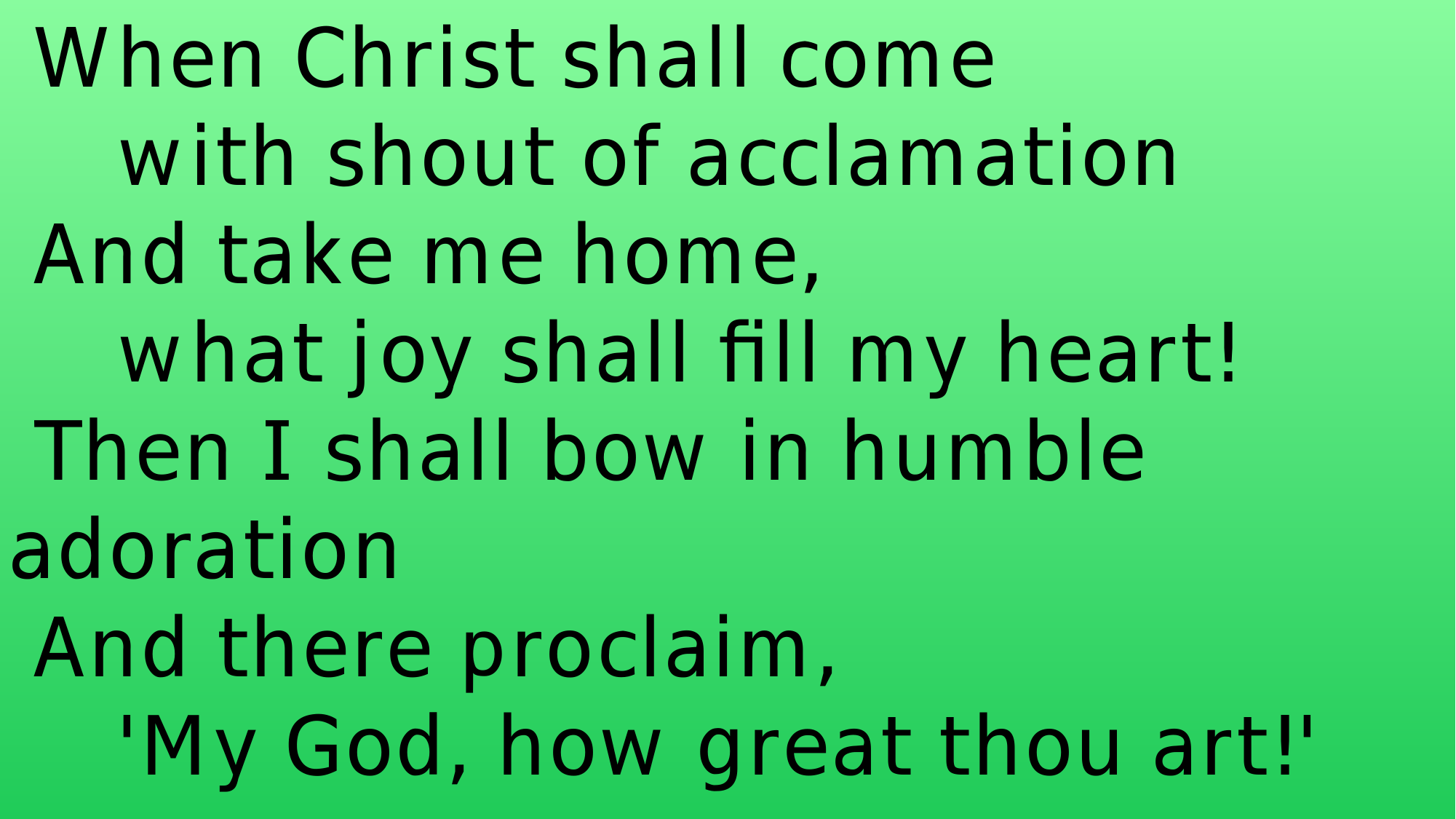

When Christ shall come
	with shout of acclamation
 And take me home,
	what joy shall fill my heart!
 Then I shall bow in humble 	adoration
 And there proclaim,
	'My God, how great thou art!'